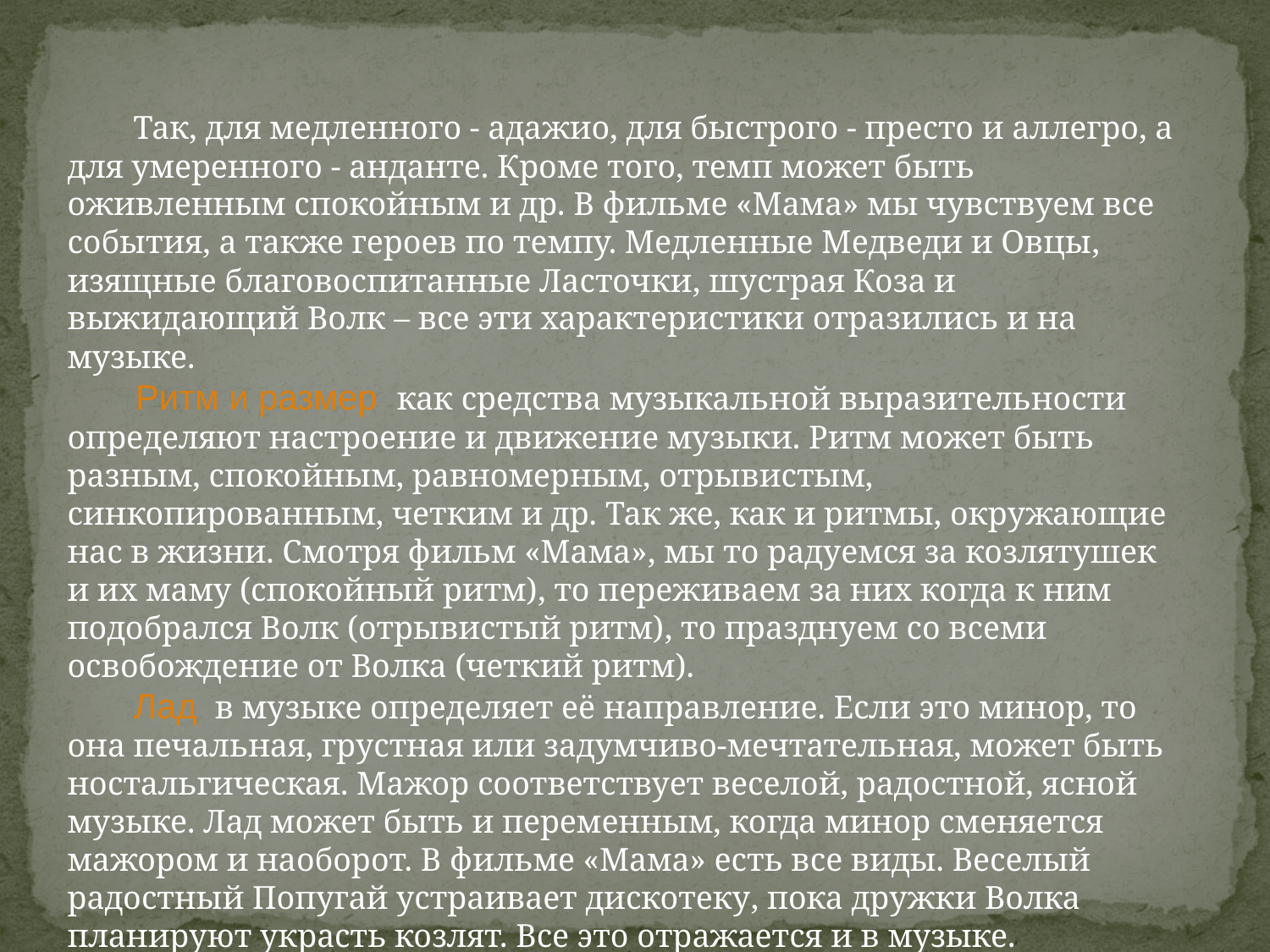

Так, для медленного - адажио, для быстрого - престо и аллегро, а для умеренного - анданте. Кроме того, темп может быть оживленным спокойным и др. В фильме «Мама» мы чувствуем все события, а также героев по темпу. Медленные Медведи и Овцы, изящные благовоспитанные Ласточки, шустрая Коза и выжидающий Волк – все эти характеристики отразились и на музыке.
       Ритм и размер  как средства музыкальной выразительности определяют настроение и движение музыки. Ритм может быть разным, спокойным, равномерным, отрывистым, синкопированным, четким и др. Так же, как и ритмы, окружающие нас в жизни. Смотря фильм «Мама», мы то радуемся за козлятушек и их маму (спокойный ритм), то переживаем за них когда к ним подобрался Волк (отрывистый ритм), то празднуем со всеми освобождение от Волка (четкий ритм).
        Лад  в музыке определяет её направление. Если это минор, то она печальная, грустная или задумчиво-мечтательная, может быть ностальгическая. Мажор соответствует веселой, радостной, ясной музыке. Лад может быть и переменным, когда минор сменяется мажором и наоборот. В фильме «Мама» есть все виды. Веселый радостный Попугай устраивает дискотеку, пока дружки Волка планируют украсть козлят. Все это отражается и в музыке.